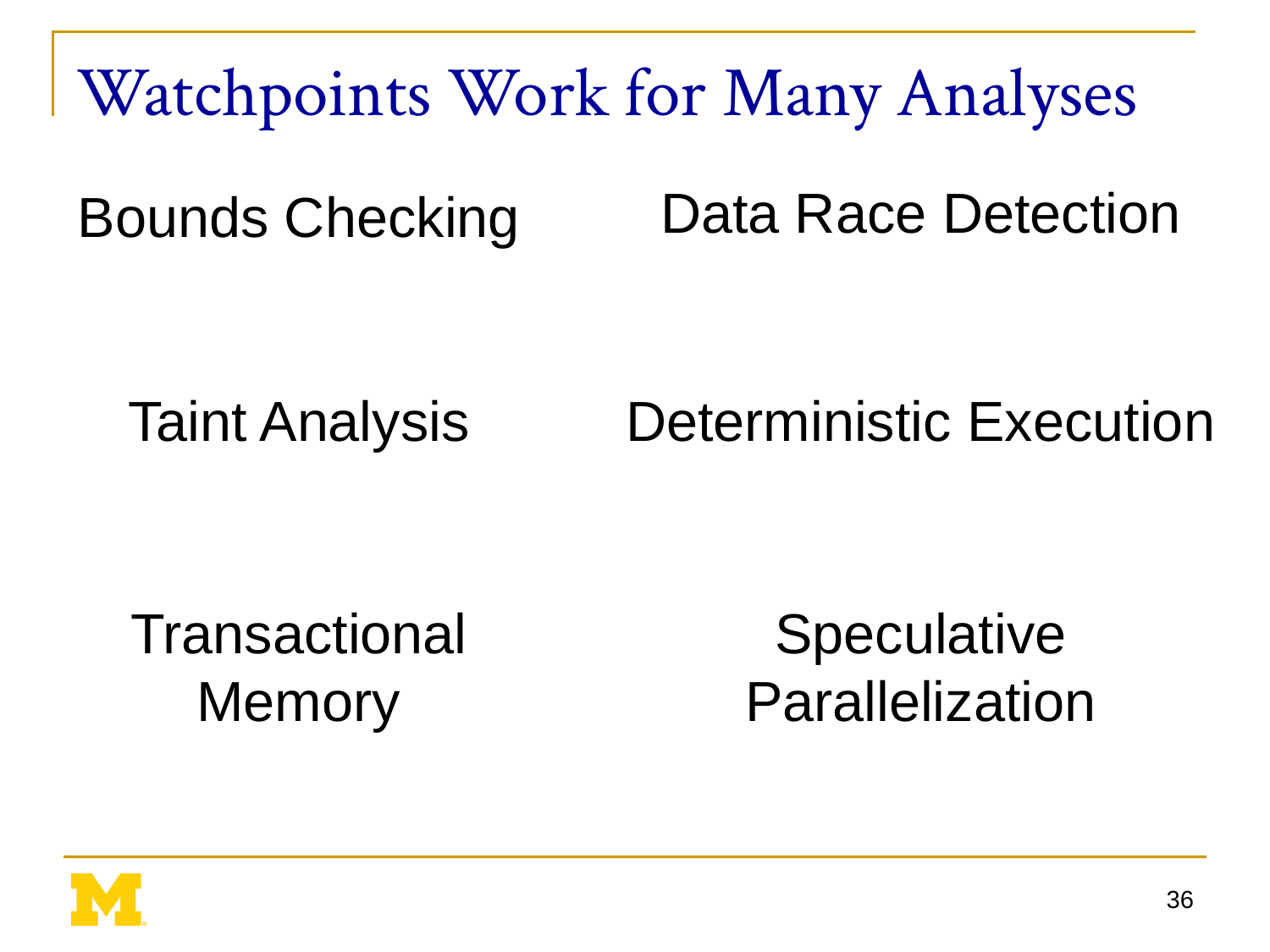

# Watchpoints Work for Many Analyses
Data Race Detection
Bounds Checking
Taint Analysis
Deterministic Execution
Transactional Memory
Speculative Parallelization
36